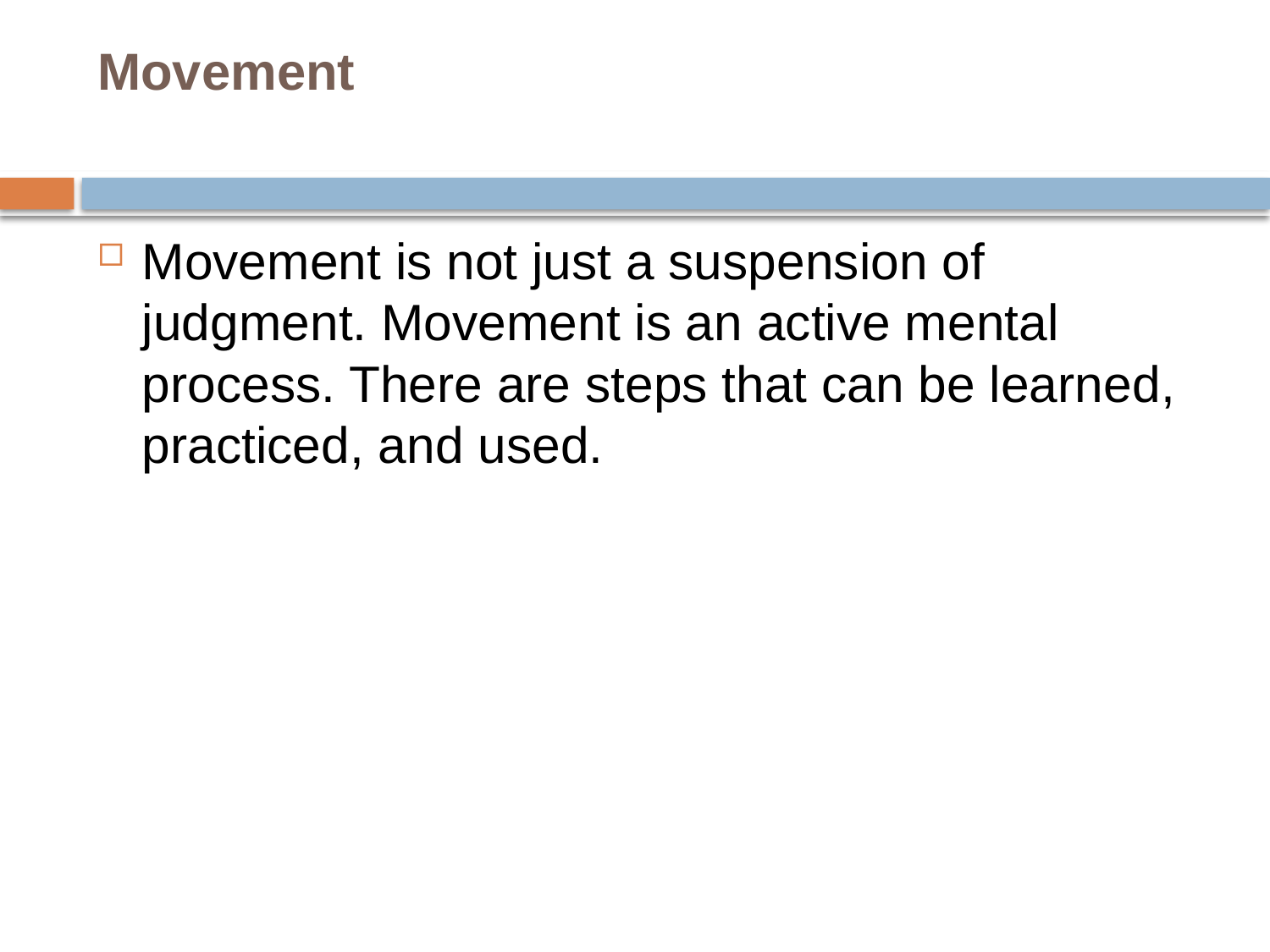

# Movement
Movement is not just a suspension of judgment. Movement is an active mental process. There are steps that can be learned, practiced, and used.